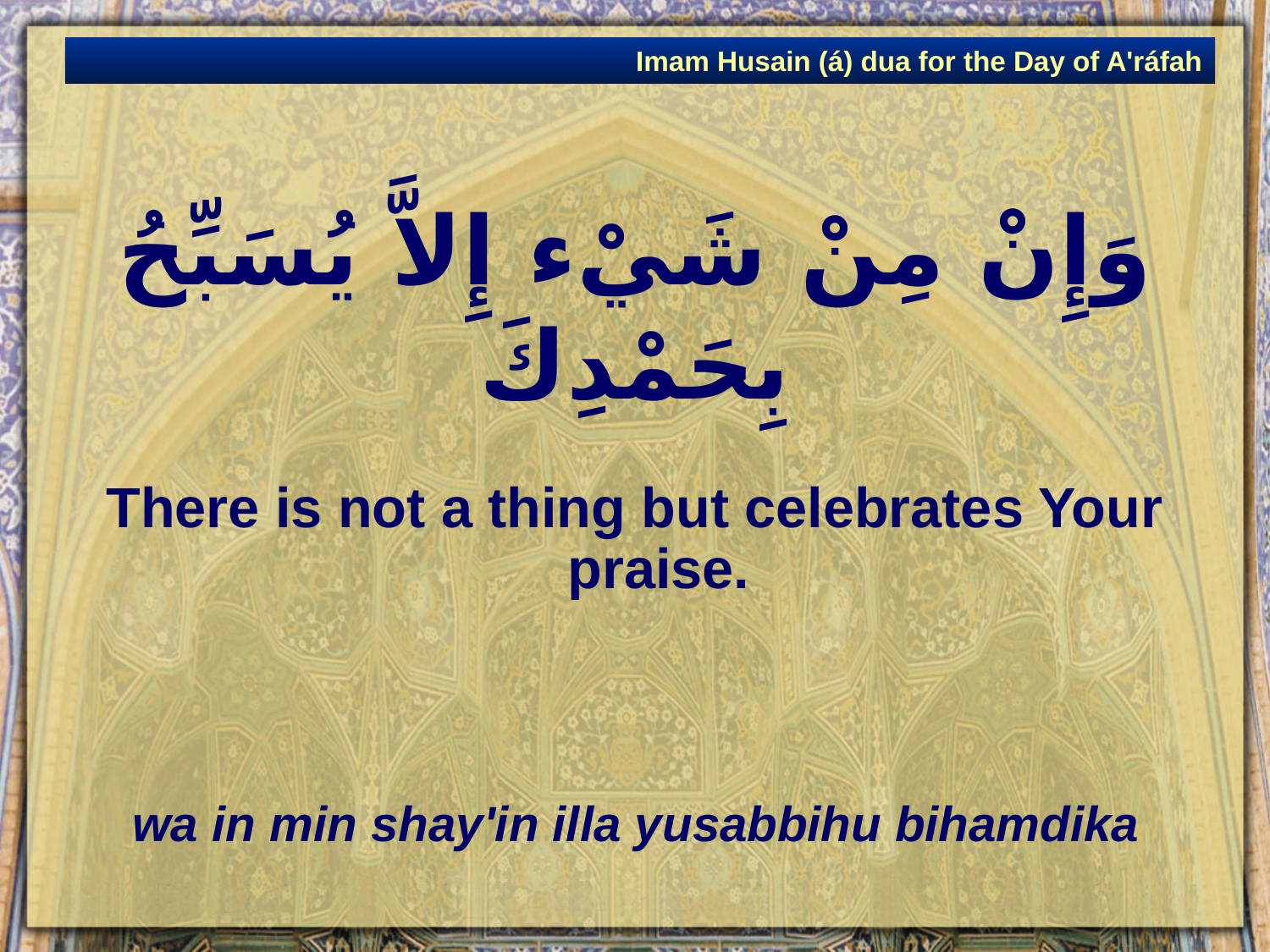

Imam Husain (á) dua for the Day of A'ráfah
# وَإِنْ مِنْ شَيْء إِلاَّ يُسَبِّحُ بِحَمْدِكَ
There is not a thing but celebrates Your praise.
wa in min shay'in illa yusabbihu bihamdika